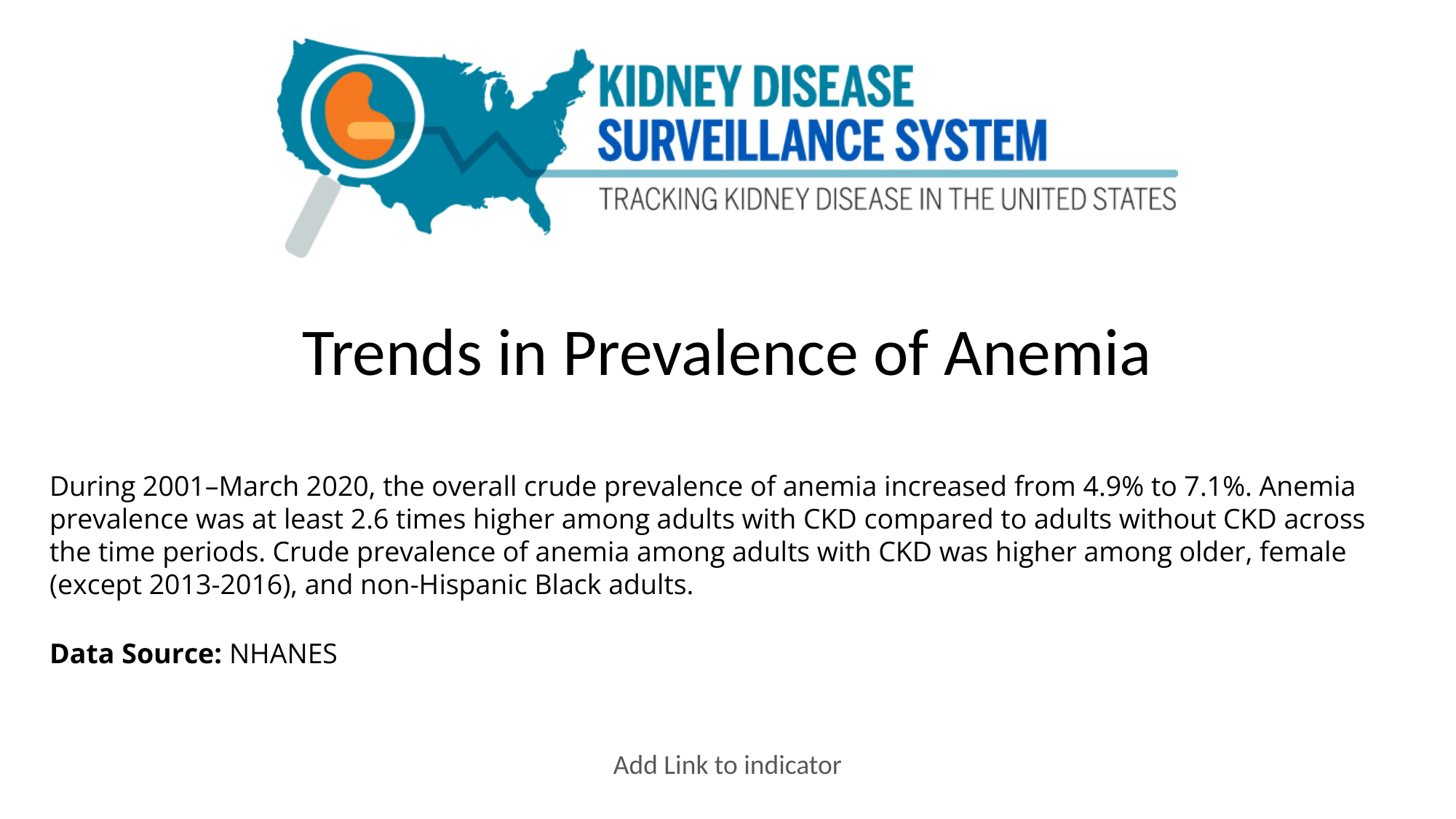

# Trends in Prevalence of Anemia
During 2001–March 2020, the overall crude prevalence of anemia increased from 4.9% to 7.1%. Anemia prevalence was at least 2.6 times higher among adults with CKD compared to adults without CKD across the time periods. Crude prevalence of anemia among adults with CKD was higher among older, female (except 2013-2016), and non-Hispanic Black adults.

Data Source: NHANES

Add Link to indicator